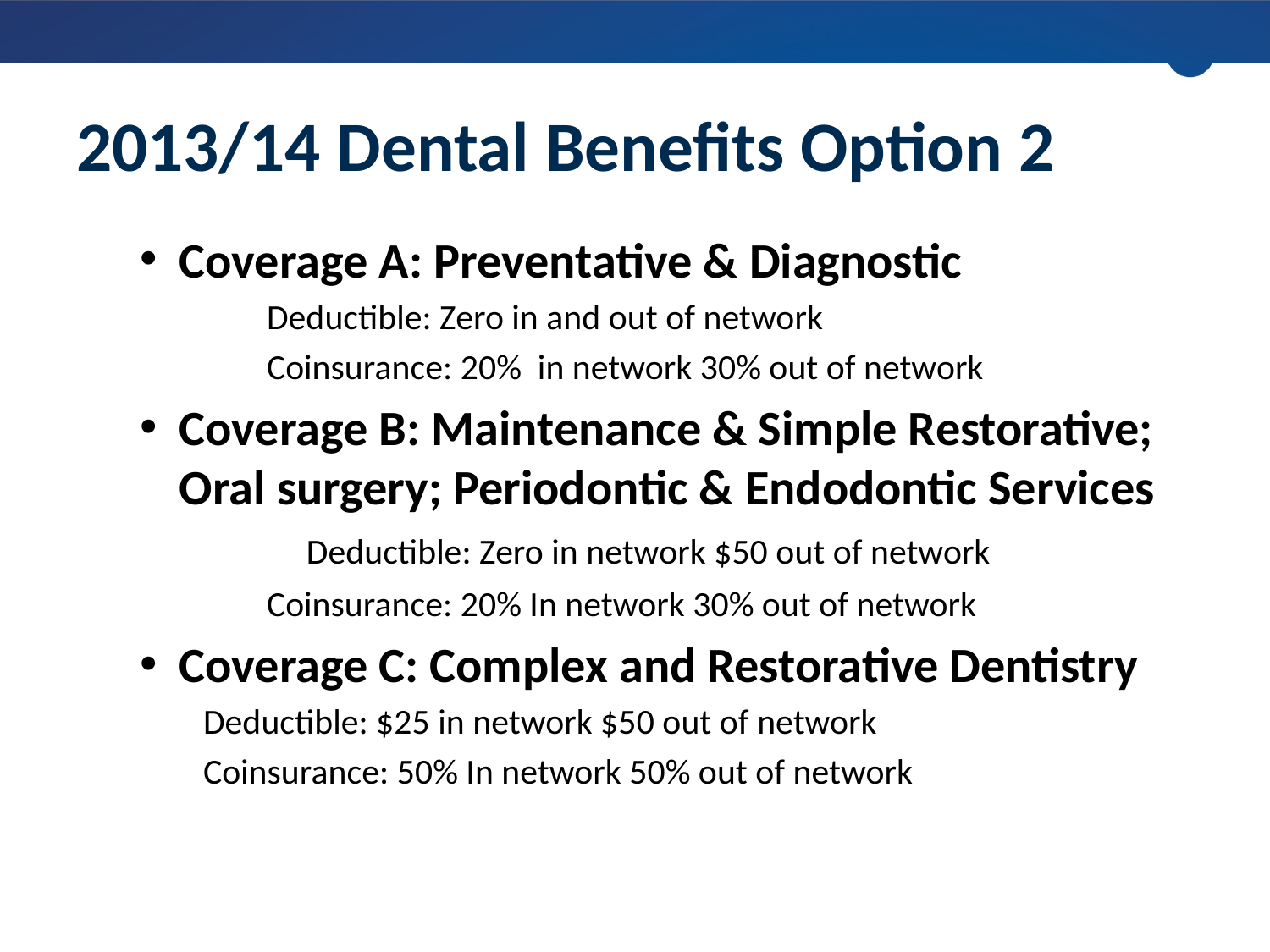

# 2013/14 Dental Benefits Option 2
Coverage A: Preventative & Diagnostic
	Deductible: Zero in and out of network
	Coinsurance: 20%  in network 30% out of network
Coverage B: Maintenance & Simple Restorative; Oral surgery; Periodontic & Endodontic Services	Deductible: Zero in network $50 out of network
	Coinsurance: 20% In network 30% out of network
Coverage C: Complex and Restorative Dentistry
Deductible: $25 in network $50 out of network
Coinsurance: 50% In network 50% out of network